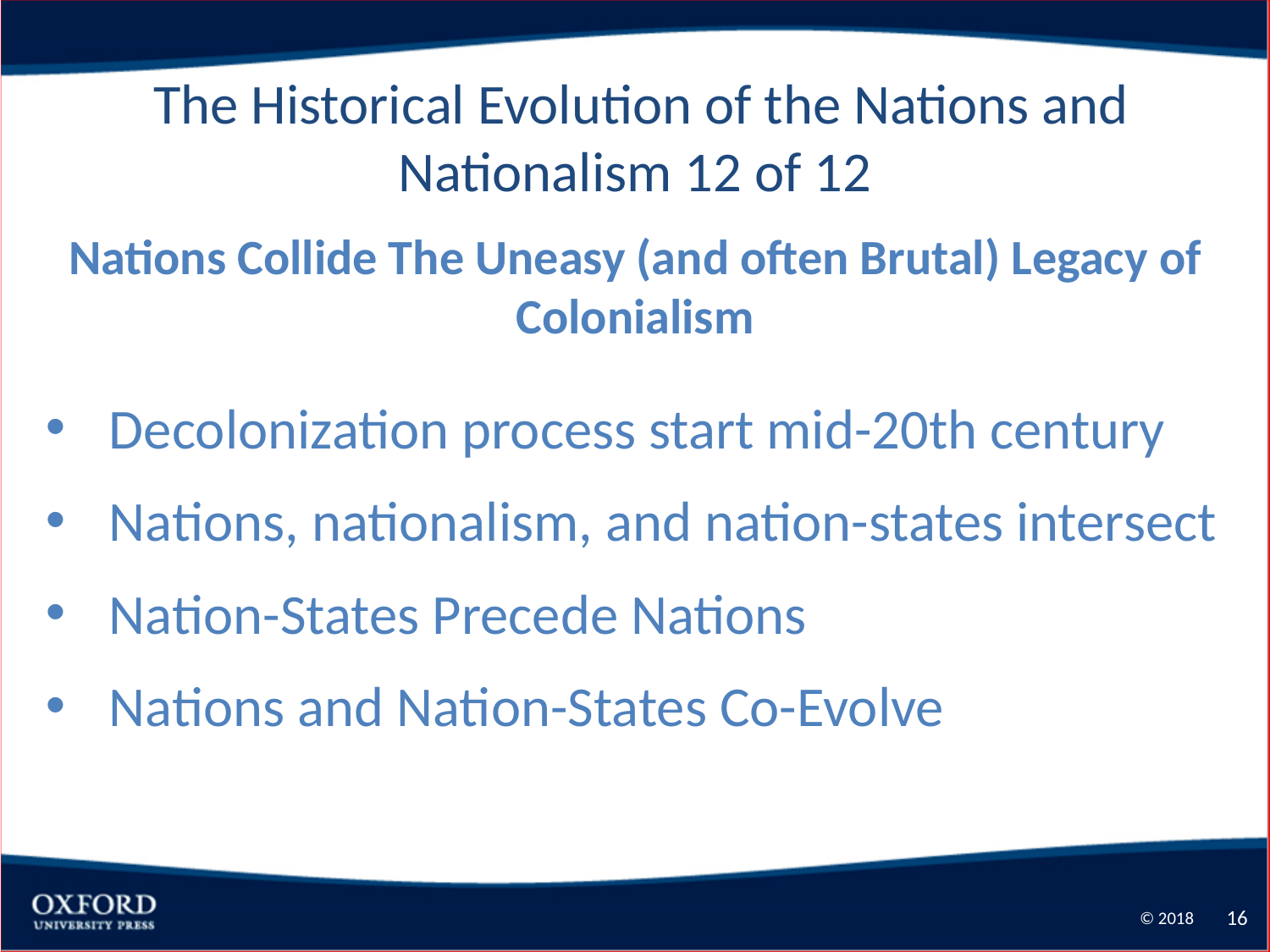

The Historical Evolution of the Nations and Nationalism 12 of 12
Nations Collide The Uneasy (and often Brutal) Legacy of Colonialism

Decolonization process start mid-20th century
Nations, nationalism, and nation-states intersect
Nation-States Precede Nations
Nations and Nation-States Co-Evolve